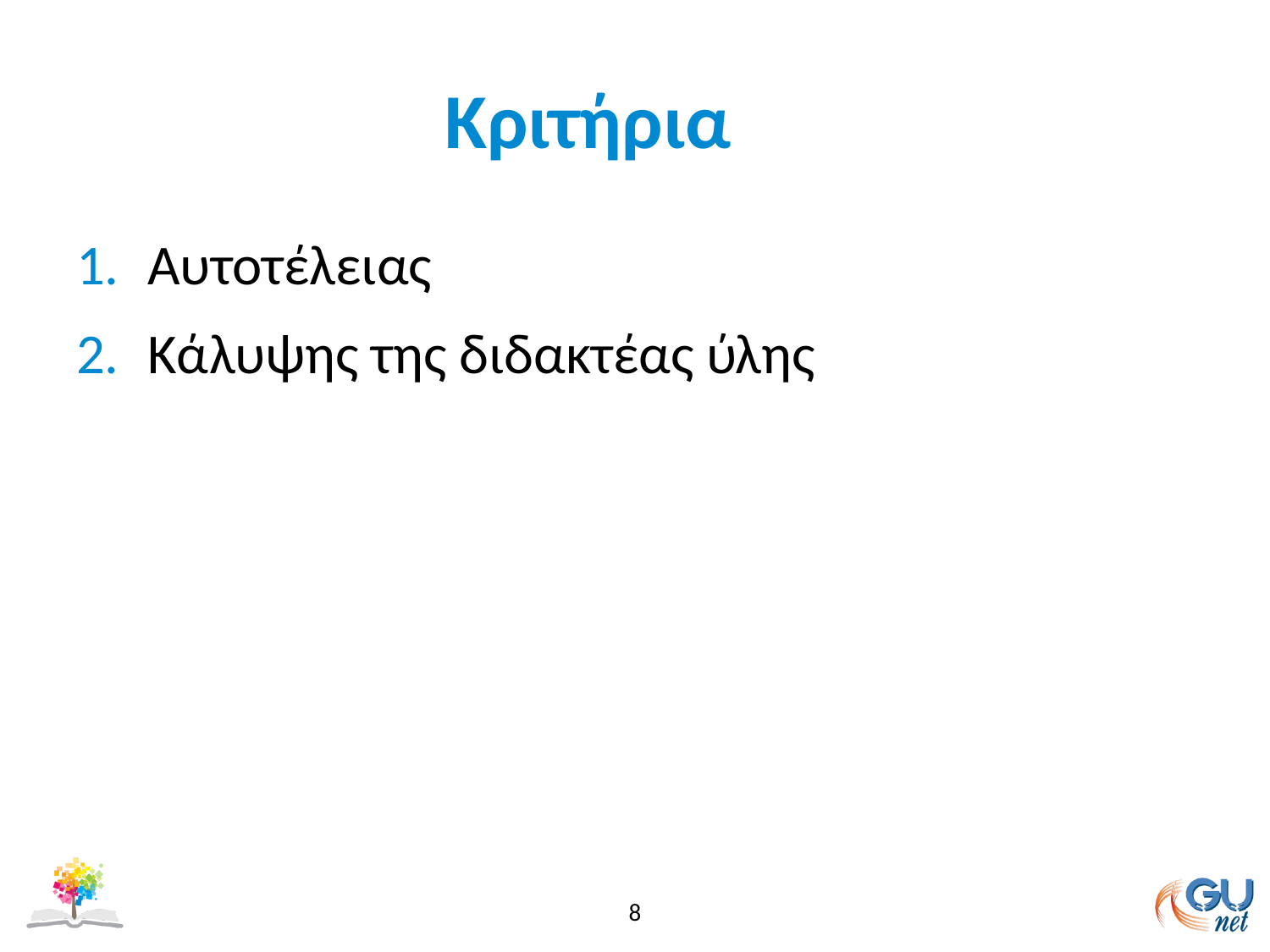

# Κριτήρια
Αυτοτέλειας
Κάλυψης της διδακτέας ύλης
8